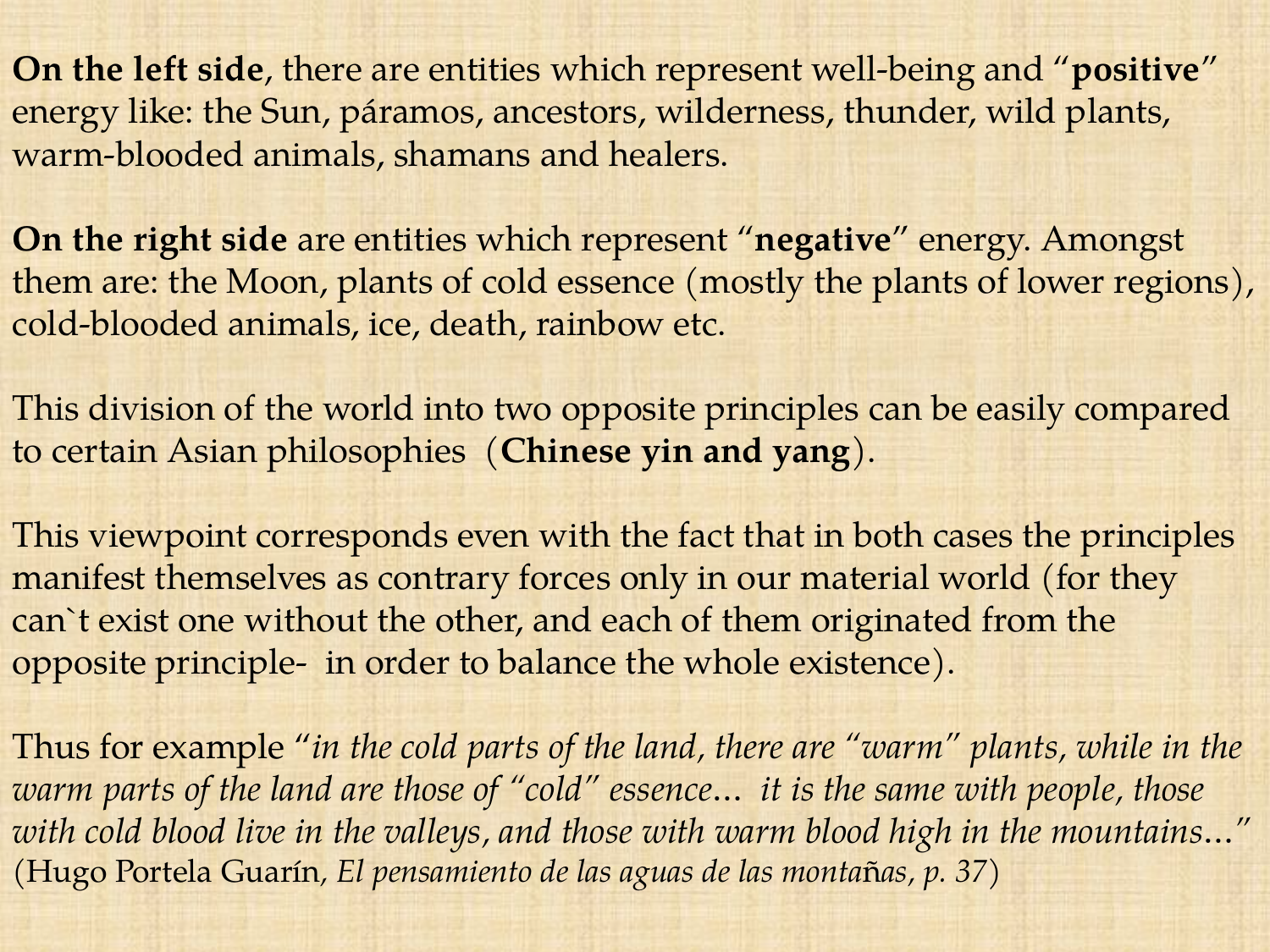

On the left side, there are entities which represent well-being and “positive” energy like: the Sun, páramos, ancestors, wilderness, thunder, wild plants, warm-blooded animals, shamans and healers.

On the right side are entities which represent “negative” energy. Amongst them are: the Moon, plants of cold essence (mostly the plants of lower regions), cold-blooded animals, ice, death, rainbow etc.

This division of the world into two opposite principles can be easily compared to certain Asian philosophies  (Chinese yin and yang).

This viewpoint corresponds even with the fact that in both cases the principles manifest themselves as contrary forces only in our material world (for they can`t exist one without the other, and each of them originated from the opposite principle-  in order to balance the whole existence).

Thus for example “in the cold parts of the land, there are “warm” plants, while in the warm parts of the land are those of “cold” essence…  it is the same with people, those with cold blood live in the valleys, and those with warm blood high in the mountains…” (Hugo Portela Guarín, El pensamiento de las aguas de las montañas, p. 37)